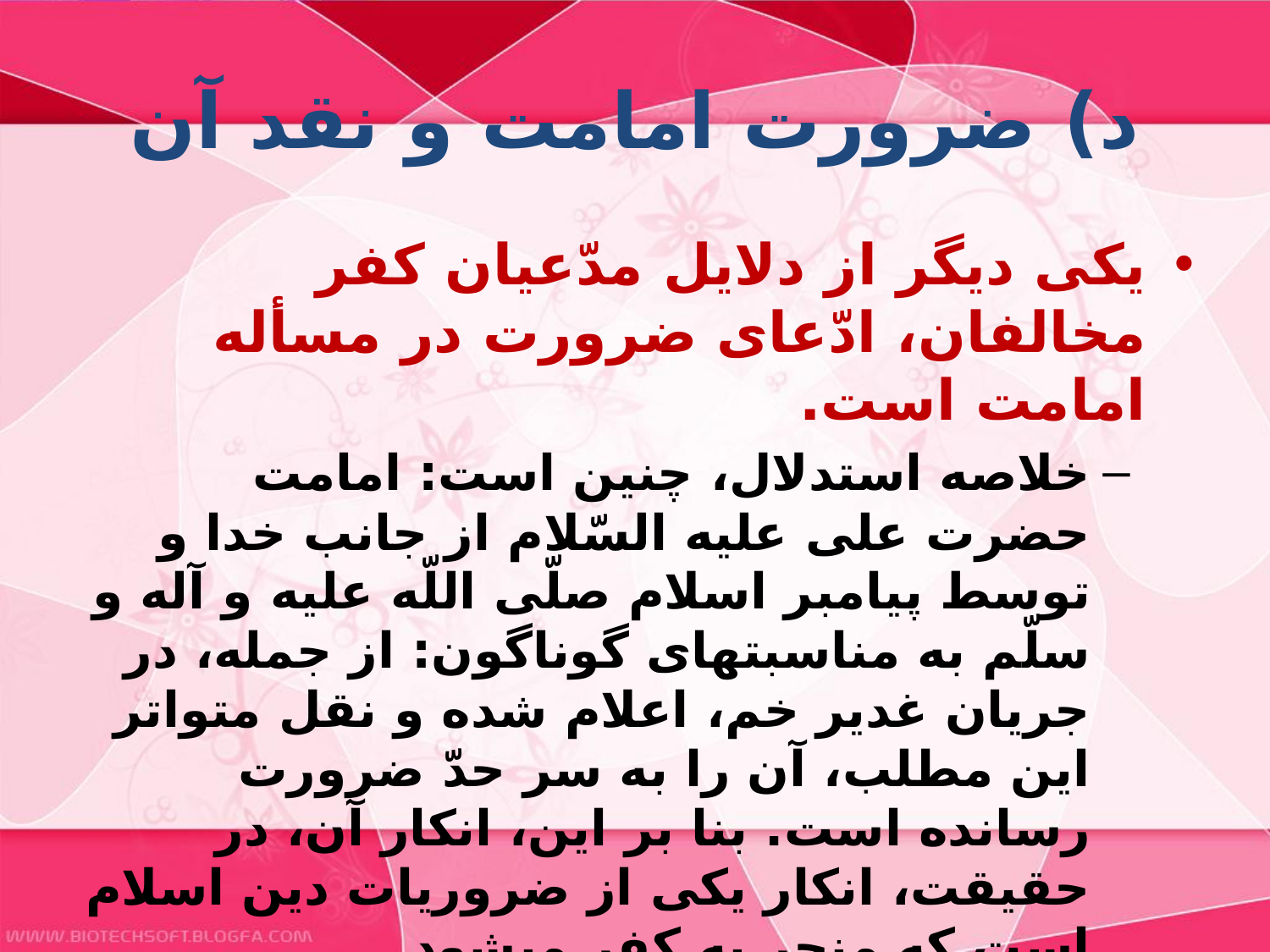

# د) ضرورت امامت و نقد آن‏
يكى ديگر از دلايل مدّعيان كفر مخالفان، ادّعاى ضرورت‏ در مسأله امامت است.
خلاصه استدلال، چنين است: امامت حضرت على عليه السّلام از جانب خدا و توسط پيامبر اسلام صلّى اللّه عليه و آله و سلّم به مناسبتهاى گوناگون: از جمله، در جريان غدير خم، اعلام شده و نقل متواتر اين مطلب، آن را به سر حدّ ضرورت رسانده است. بنا بر اين، انكار آن، در حقيقت، انكار يكى از ضروريات دين اسلام است كه منجر به كفر مى‏شود.